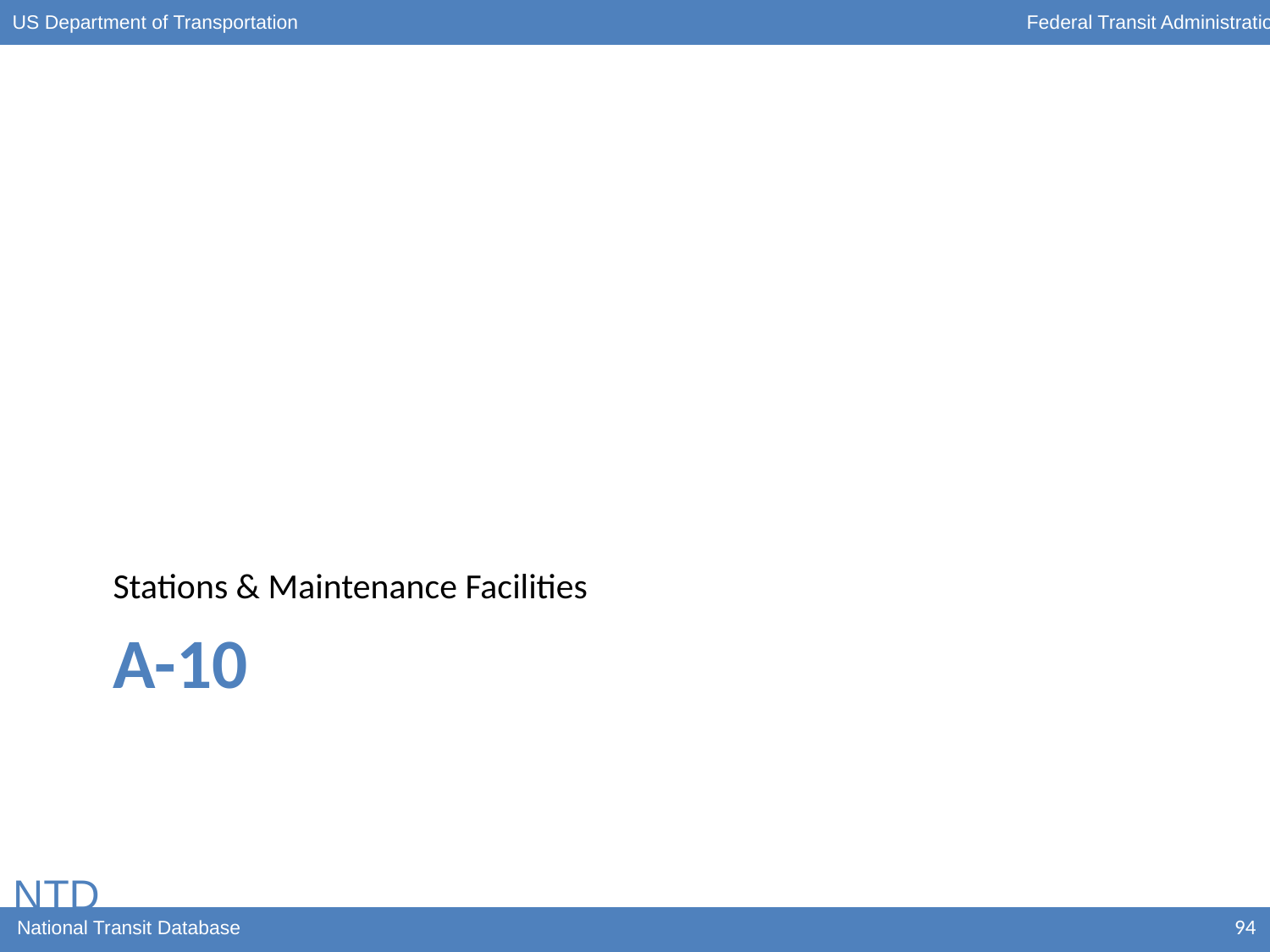

Stations & Maintenance Facilities
# A-10
94